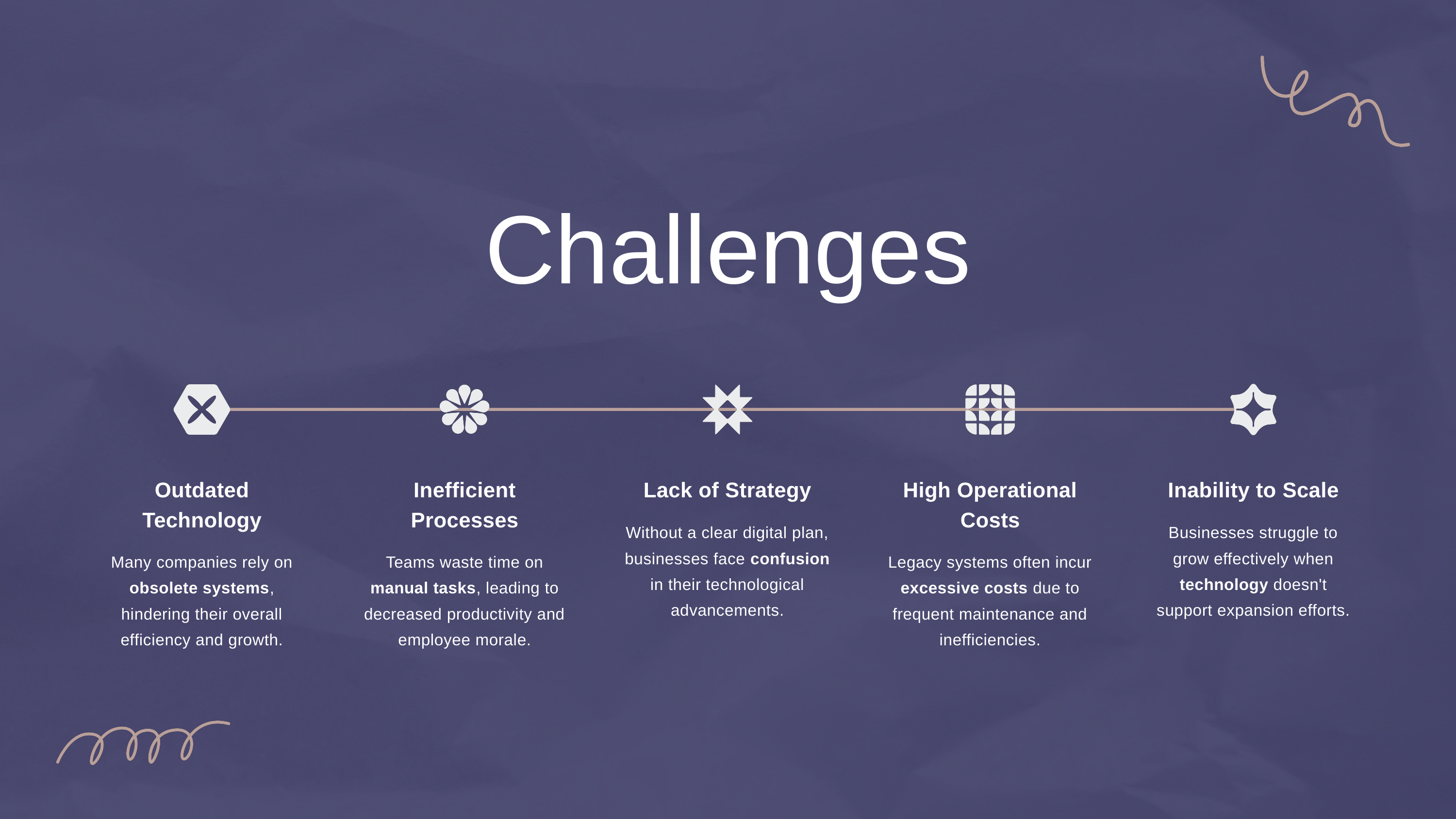

Challenges

Outdated Technology
Many companies rely on obsolete systems, hindering their overall efficiency and growth.
Inefficient Processes
Teams waste time on manual tasks, leading to decreased productivity and employee morale.
Lack of Strategy
Without a clear digital plan, businesses face confusion in their technological advancements.
High Operational Costs
Legacy systems often incur excessive costs due to frequent maintenance and inefficiencies.
Inability to Scale
Businesses struggle to grow effectively when technology doesn't support expansion efforts.